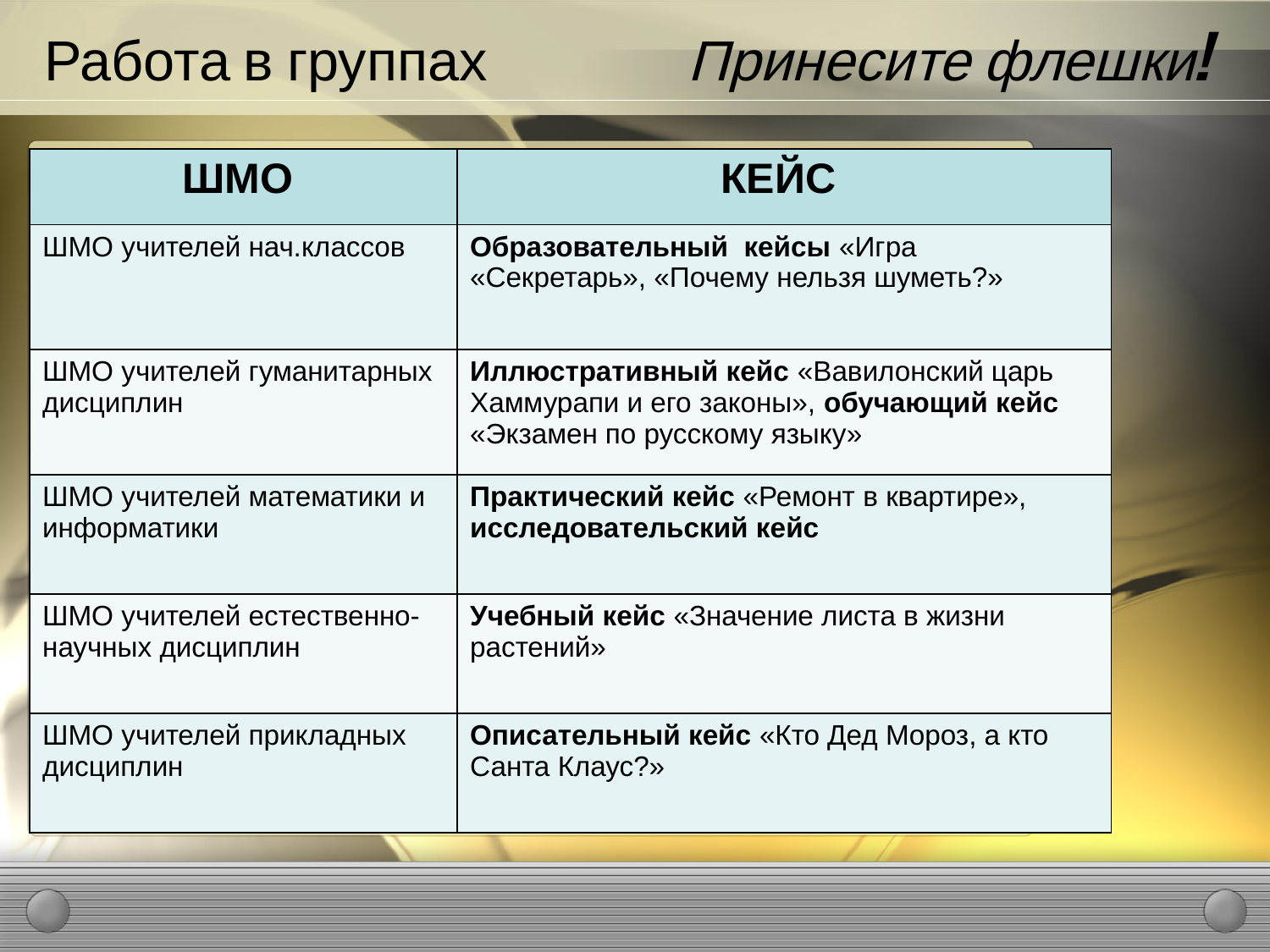

# Работа в группах               Принесите флешки!
| ШМО | КЕЙС |
| --- | --- |
| ШМО учителей нач.классов | Образовательный кейсы «Игра «Секретарь», «Почему нельзя шуметь?» |
| ШМО учителей гуманитарных дисциплин | Иллюстративный кейс «Вавилонский царь Хаммурапи и его законы», обучающий кейс «Экзамен по русскому языку» |
| ШМО учителей математики и информатики | Практический кейс «Ремонт в квартире», исследовательский кейс |
| ШМО учителей естественно-научных дисциплин | Учебный кейс «Значение листа в жизни растений» |
| ШМО учителей прикладных дисциплин | Описательный кейс «Кто Дед Мороз, а кто Санта Клаус?» |